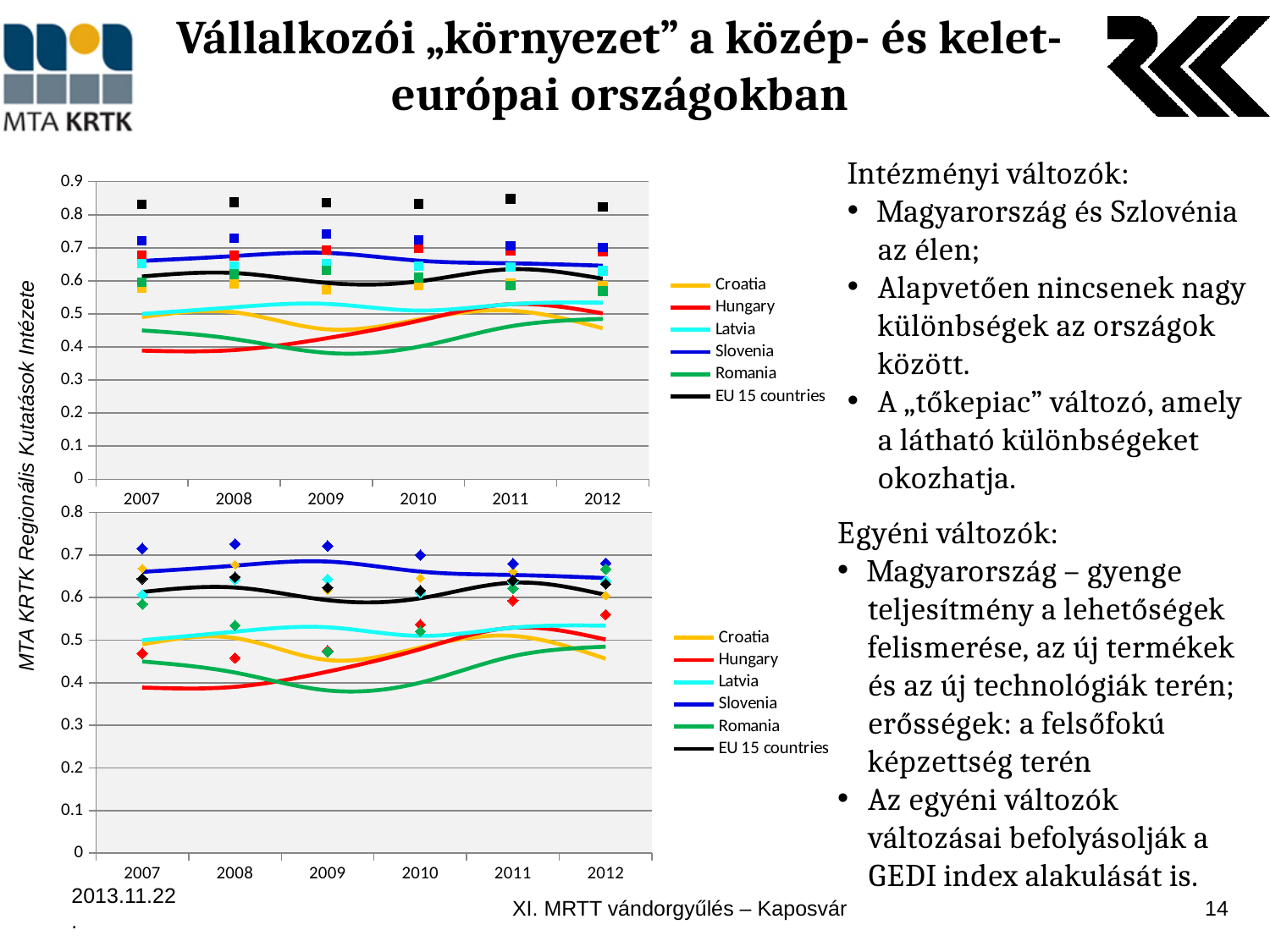

# Vállalkozói „környezet” a közép- és kelet-európai országokban
Intézményi változók:
Magyarország és Szlovénia az élen;
Alapvetően nincsenek nagy különbségek az országok között.
A „tőkepiac” változó, amely a látható különbségeket okozhatja.

### Chart

| Category | Croatia | Hungary | Latvia | Slovenia | Romania | EU 15 countries |  |  |  |  |  |  |
|---|---|---|---|---|---|---|---|---|---|---|---|---|
| 2007 | 0.4904107493913909 | 0.3889098701740763 | 0.5000963422744207 | 0.6605004580795875 | 0.4501655157405932 | 0.6133206545692738 | 0.5785196485742916 | 0.6785336965179547 | 0.6529862628722405 | 0.7214331382881782 | 0.5957000897646855 | 0.8317323301053976 |
| 2008 | 0.5051128409813413 | 0.3906356509214895 | 0.5201750863616149 | 0.6751721859287054 | 0.4241306343268569 | 0.623828819326248 | 0.5905211525932568 | 0.6767652909816988 | 0.6441958222207552 | 0.7290565226432157 | 0.6200281832226261 | 0.8375760981376246 |
| 2009 | 0.45359784347741855 | 0.42634293177650573 | 0.5304453621637776 | 0.6846996590456815 | 0.382183009335787 | 0.5941006495937164 | 0.5727648829785605 | 0.6932821278077798 | 0.6511824769004914 | 0.741437716333147 | 0.632494413430298 | 0.8369388553114041 |
| 2010 | 0.4832113757338324 | 0.47918289345179516 | 0.5102793943730298 | 0.661232128261933 | 0.4004923458357818 | 0.5984680805521776 | 0.5872328665851917 | 0.698681601465406 | 0.6446007054580334 | 0.7247651835706319 | 0.6101093739441509 | 0.8331358651464458 |
| 2011 | 0.5101429527374165 | 0.5293728780207867 | 0.5294277933176894 | 0.6532263150420097 | 0.4625713615467848 | 0.6351175753908559 | 0.5938295737780177 | 0.6920525894441917 | 0.6414771541661527 | 0.7065281976821075 | 0.5862522464184082 | 0.8483901403505617 |
| 2012 | 0.45664987103362126 | 0.5016743954275754 | 0.5342676437620896 | 0.6459683840918672 | 0.4849891546666773 | 0.6065669720036395 | 0.5844358525932732 | 0.6884689019504755 | 0.630309875463269 | 0.701390487769884 | 0.5694713650176896 | 0.8241593571654926 |

### Chart

| Category | Croatia | Hungary | Latvia | Slovenia | Romania | EU 15 countries |  |  |  |  |  |  |
|---|---|---|---|---|---|---|---|---|---|---|---|---|
| 2007 | 0.4904107493913909 | 0.3889098701740763 | 0.5000963422744207 | 0.6605004580795875 | 0.4501655157405932 | 0.6133206545692738 | 0.6687977324947307 | 0.4691457432168961 | 0.6070983539468866 | 0.7154573237842462 | 0.5851033876899338 | 0.6444764814108128 |
| 2008 | 0.5051128409813413 | 0.3906356509214895 | 0.5201750863616149 | 0.6751721859287054 | 0.4241306343268569 | 0.623828819326248 | 0.6773236029149657 | 0.45857205217658514 | 0.6427645987537459 | 0.7259950271433916 | 0.5348639916922993 | 0.6482995859060149 |
| 2009 | 0.45359784347741855 | 0.42634293177650573 | 0.5304453621637776 | 0.6846996590456815 | 0.382183009335787 | 0.5941006495937164 | 0.6181026180856884 | 0.4749774034160199 | 0.6435019911157106 | 0.7213305528059025 | 0.4732995078316245 | 0.623576698618281 |
| 2010 | 0.4832113757338324 | 0.47918289345179516 | 0.5102793943730298 | 0.661232128261933 | 0.4004923458357818 | 0.5984680805521776 | 0.6460993874274473 | 0.5368965248972378 | 0.6114975744875316 | 0.7000858143232973 | 0.5208197683858415 | 0.6168055367603525 |
| 2011 | 0.5101429527374165 | 0.5293728780207867 | 0.5294277933176894 | 0.6532263150420097 | 0.4625713615467848 | 0.6351175753908559 | 0.6612421330018396 | 0.5930304703370085 | 0.6368074393773363 | 0.6797790481965007 | 0.6217182699015098 | 0.6404539027717451 |
| 2012 | 0.45664987103362126 | 0.5016743954275754 | 0.5342676437620896 | 0.6459683840918672 | 0.4849891546666773 | 0.6065669720036395 | 0.6052224984913401 | 0.5601251793978077 | 0.6393034306230183 | 0.6811250086456936 | 0.6669489599366086 | 0.6321732486239058 |
Egyéni változók:
Magyarország – gyenge teljesítmény a lehetőségek felismerése, az új termékek és az új technológiák terén; erősségek: a felsőfokú képzettség terén
Az egyéni változók változásai befolyásolják a GEDI index alakulását is.
2013.11.22.
XI. MRTT vándorgyűlés – Kaposvár
14